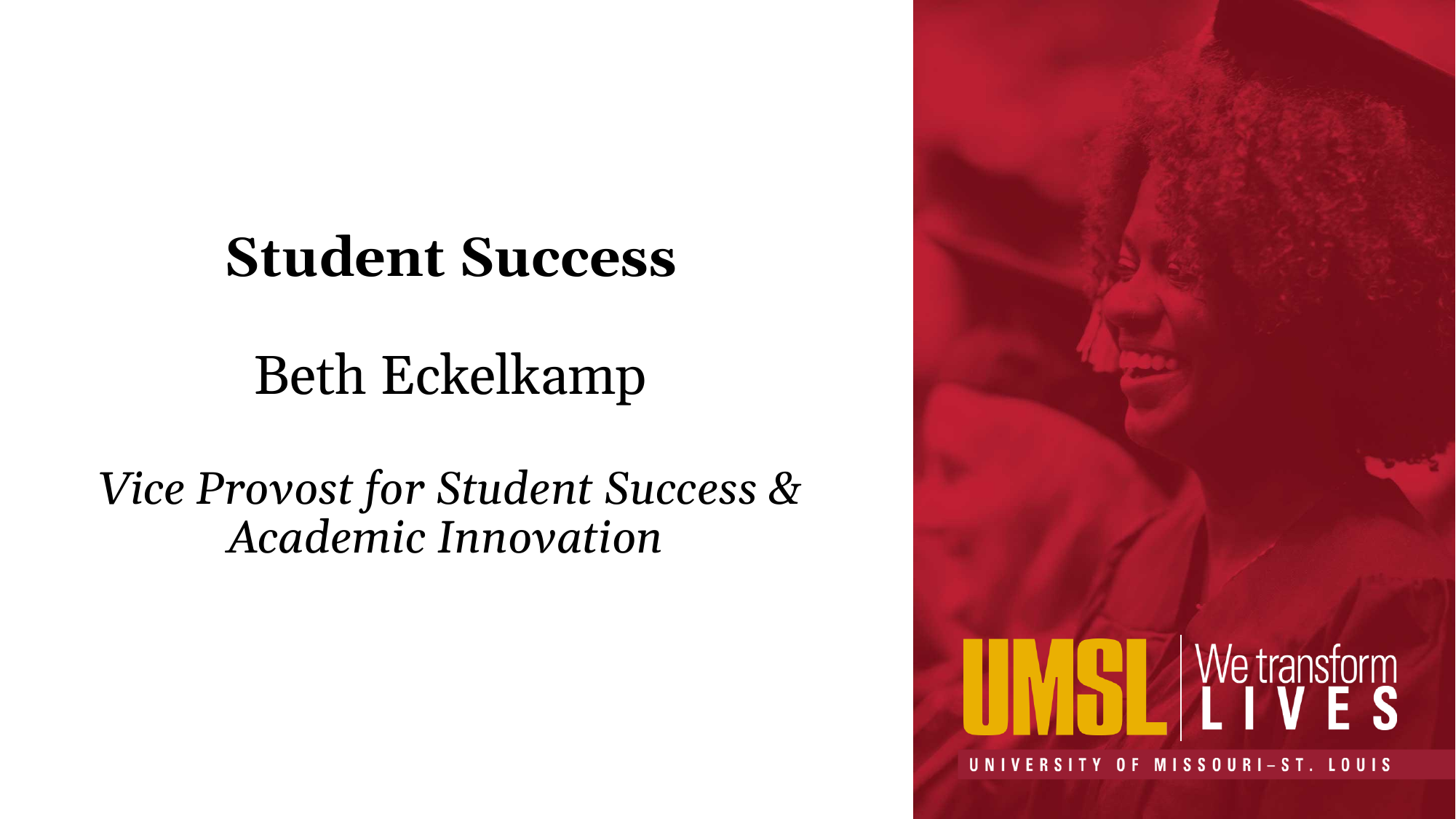

# Student Success Beth Eckelkamp

Vice Provost for Student Success & Academic Innovation